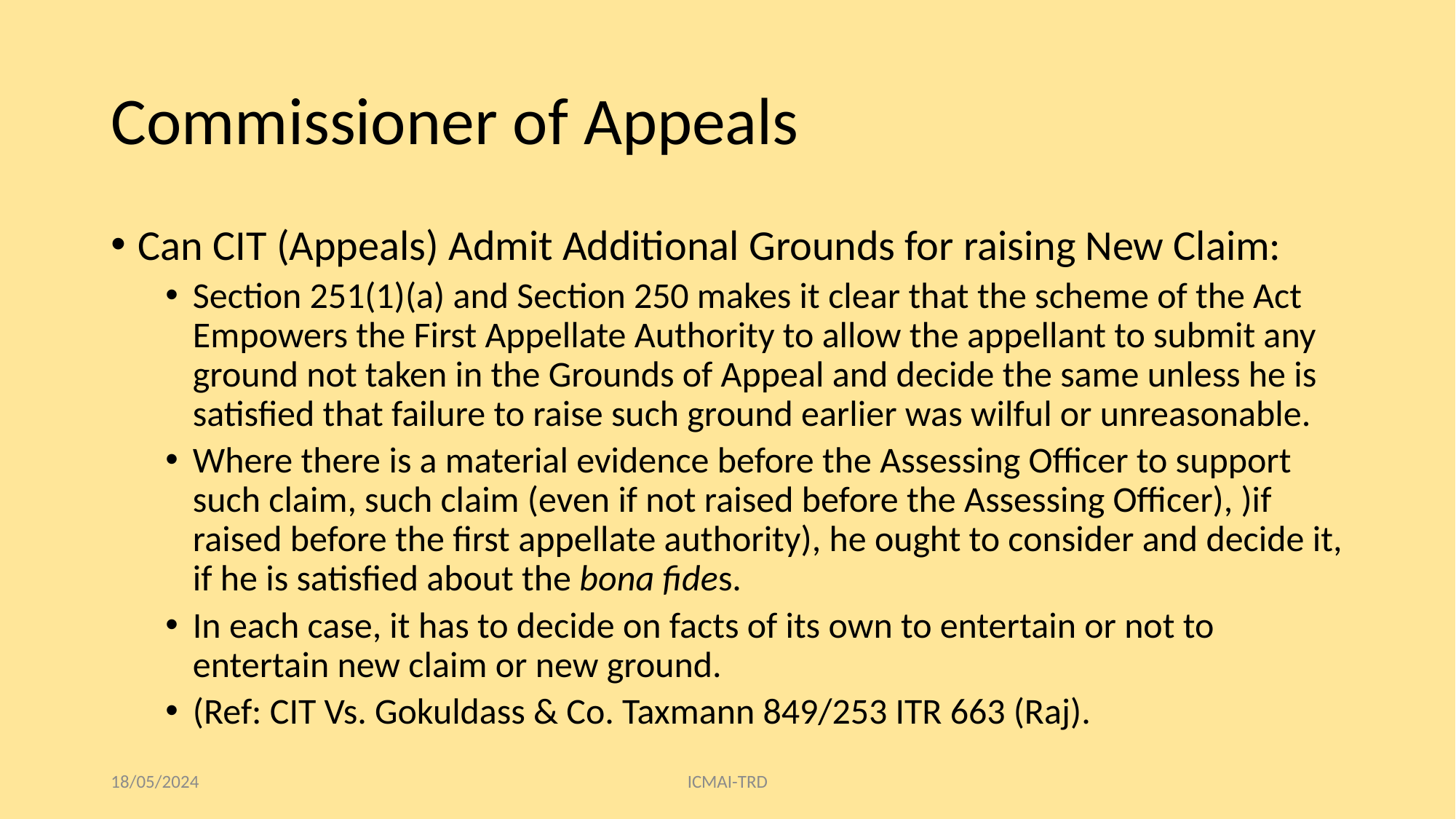

# Commissioner of Appeals
Can CIT (Appeals) Admit Additional Grounds for raising New Claim:
Section 251(1)(a) and Section 250 makes it clear that the scheme of the Act Empowers the First Appellate Authority to allow the appellant to submit any ground not taken in the Grounds of Appeal and decide the same unless he is satisfied that failure to raise such ground earlier was wilful or unreasonable.
Where there is a material evidence before the Assessing Officer to support such claim, such claim (even if not raised before the Assessing Officer), )if raised before the first appellate authority), he ought to consider and decide it, if he is satisfied about the bona fides.
In each case, it has to decide on facts of its own to entertain or not to entertain new claim or new ground.
(Ref: CIT Vs. Gokuldass & Co. Taxmann 849/253 ITR 663 (Raj).
18/05/2024
ICMAI-TRD